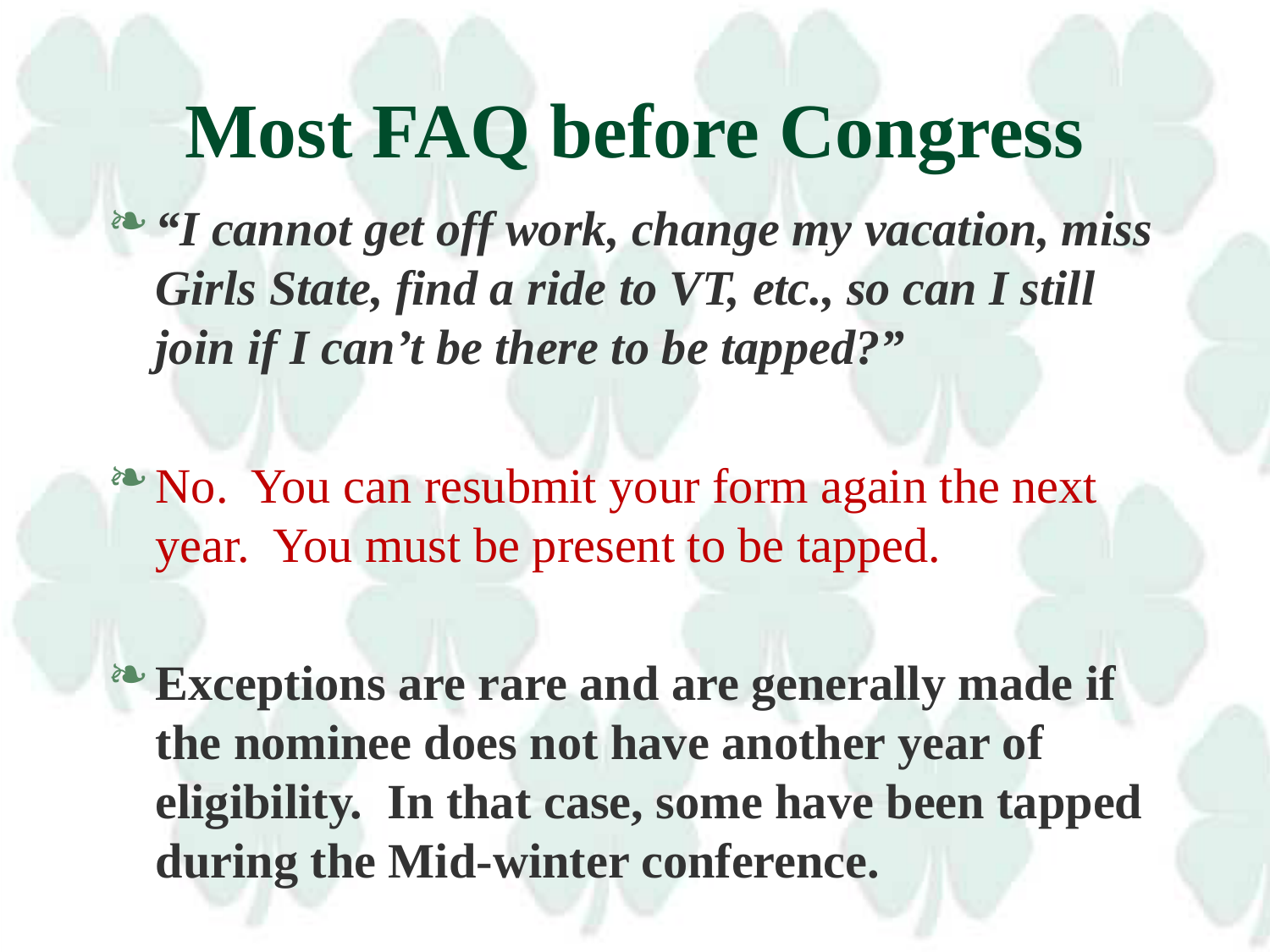

# Most FAQ before Congress
“I cannot get off work, change my vacation, miss Girls State, find a ride to VT, etc., so can I still join if I can’t be there to be tapped?”

No.  You can resubmit your form again the next year.  You must be present to be tapped.

Exceptions are rare and are generally made if the nominee does not have another year of eligibility.  In that case, some have been tapped during the Mid-winter conference.